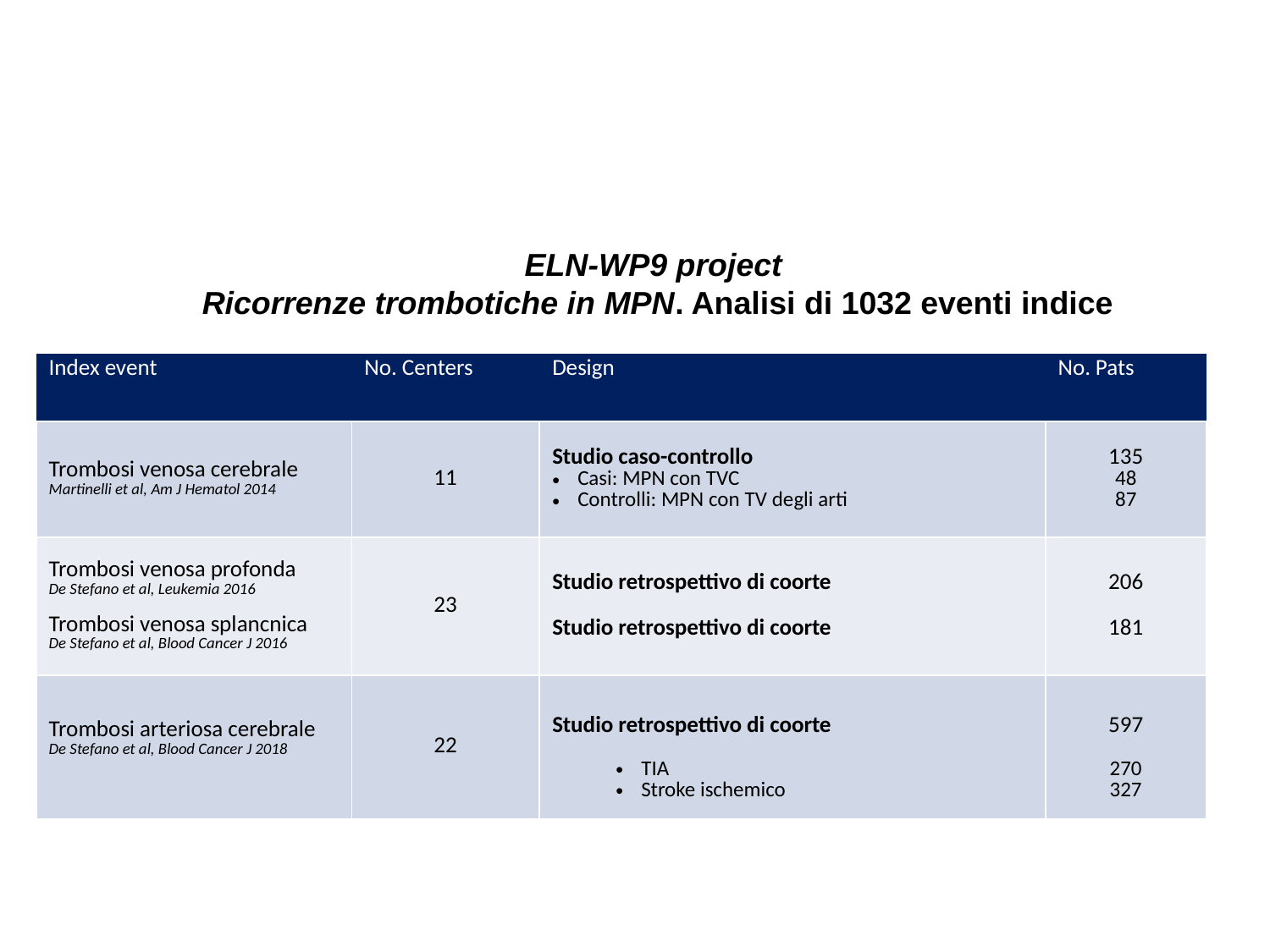

# ELN-WP9 project Ricorrenze trombotiche in MPN. Analisi di 1032 eventi indice
| Index event | No. Centers | Design | No. Pats |
| --- | --- | --- | --- |
| Trombosi venosa cerebrale Martinelli et al, Am J Hematol 2014 | 11 | Studio caso-controllo Casi: MPN con TVC Controlli: MPN con TV degli arti | 135 48 87 |
| Trombosi venosa profonda De Stefano et al, Leukemia 2016 Trombosi venosa splancnica De Stefano et al, Blood Cancer J 2016 | 23 | Studio retrospettivo di coorte Studio retrospettivo di coorte | 206 181 |
| Trombosi arteriosa cerebrale De Stefano et al, Blood Cancer J 2018 | 22 | Studio retrospettivo di coorte TIA Stroke ischemico | 597 270 327 |
33